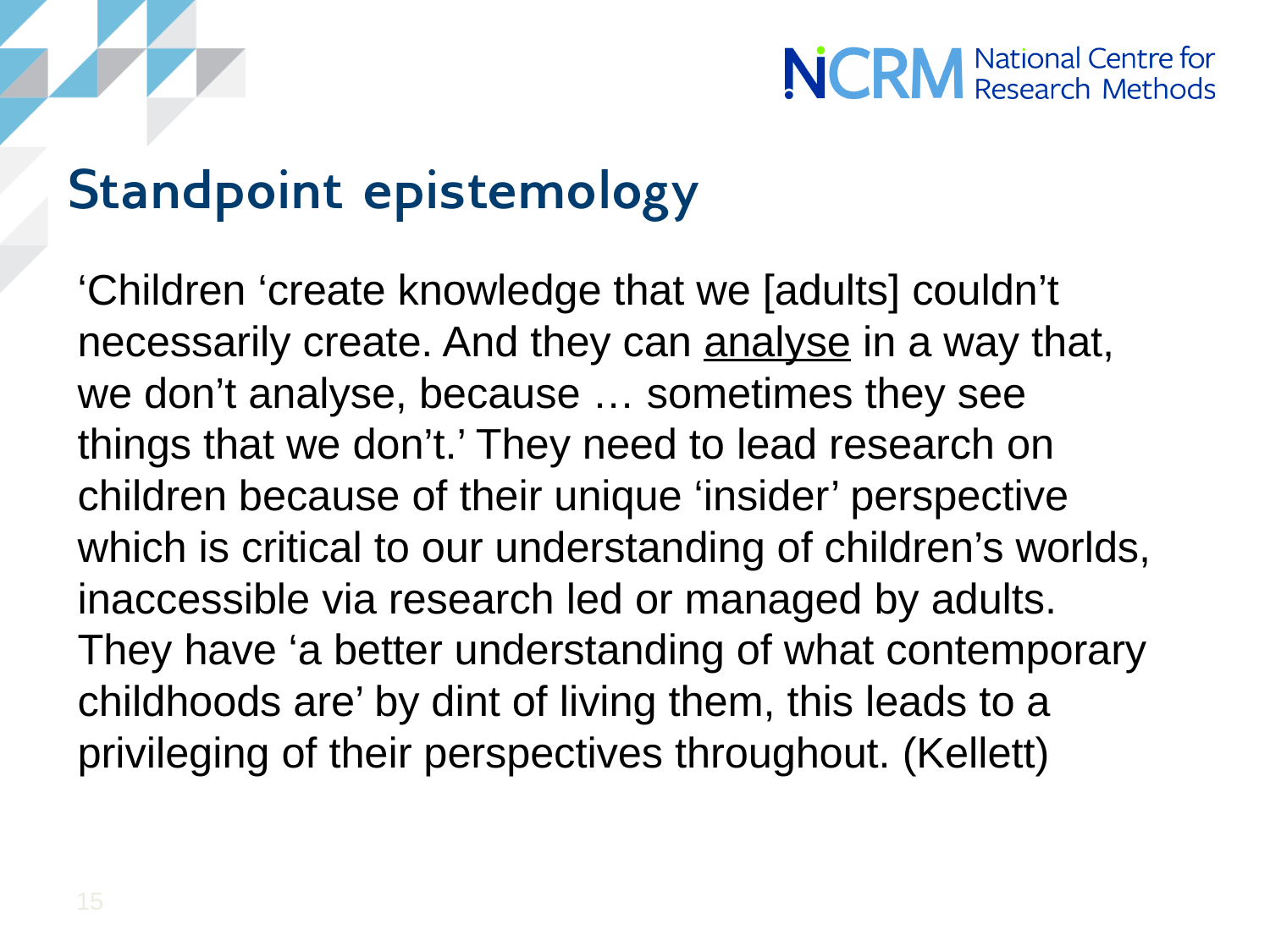

# Standpoint epistemology
‘Children ‘create knowledge that we [adults] couldn’t necessarily create. And they can analyse in a way that, we don’t analyse, because … sometimes they see things that we don’t.’ They need to lead research on children because of their unique ‘insider’ perspective which is critical to our understanding of children’s worlds, inaccessible via research led or managed by adults. They have ‘a better understanding of what contemporary childhoods are’ by dint of living them, this leads to a privileging of their perspectives throughout. (Kellett)
15